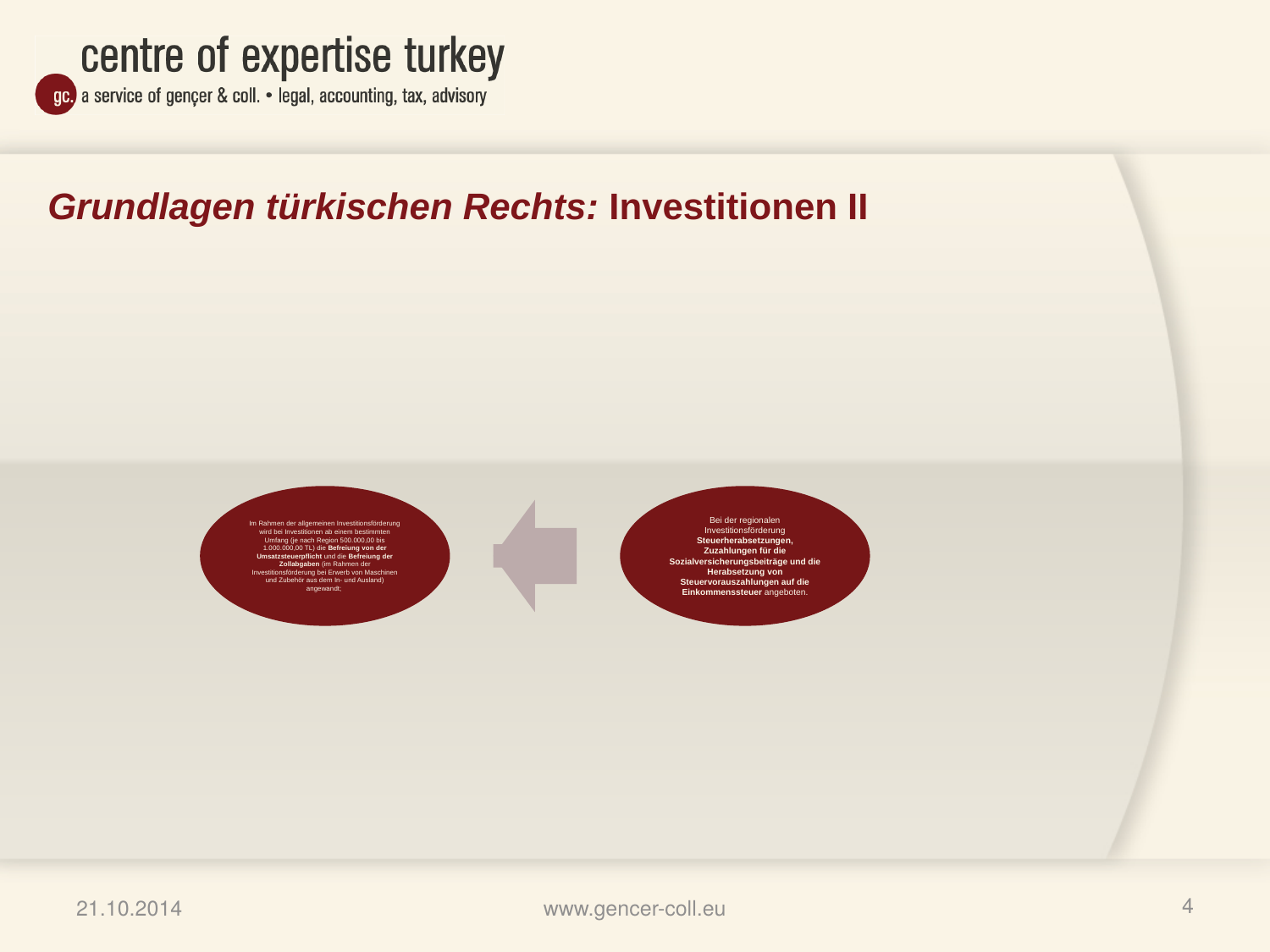

# Grundlagen türkischen Rechts: Investitionen II
Im Rahmen der allgemeinen Investitionsförderung wird bei Investitionen ab einem bestimmten Umfang (je nach Region 500.000,00 bis 1.000.000,00 TL) die Befreiung von der Umsatzsteuerpflicht und die Befreiung der Zollabgaben (im Rahmen der Investitionsförderung bei Erwerb von Maschinen und Zubehör aus dem In- und Ausland) angewandt;
Bei der regionalen Investitionsförderung Steuerherabsetzungen, Zuzahlungen für die Sozialversicherungsbeiträge und die Herabsetzung von Steuervorauszahlungen auf die Einkommenssteuer angeboten.
21.10.2014
www.gencer-coll.eu
4